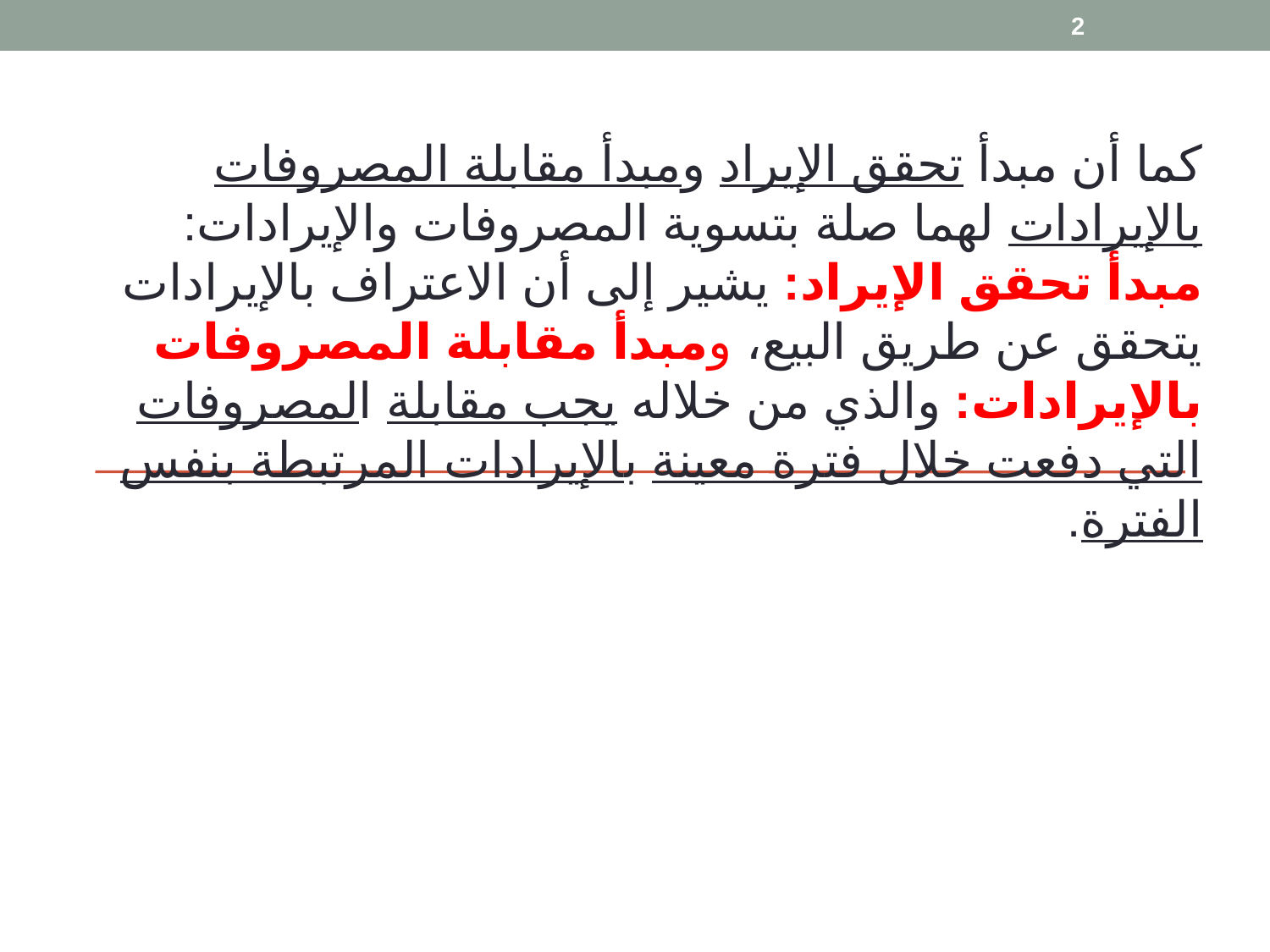

2
كما أن مبدأ تحقق الإيراد ومبدأ مقابلة المصروفات بالإيرادات لهما صلة بتسوية المصروفات والإيرادات:
مبدأ تحقق الإيراد: يشير إلى أن الاعتراف بالإيرادات يتحقق عن طريق البيع، ومبدأ مقابلة المصروفات بالإيرادات: والذي من خلاله يجب مقابلة المصروفات التي دفعت خلال فترة معينة بالإيرادات المرتبطة بنفس الفترة.